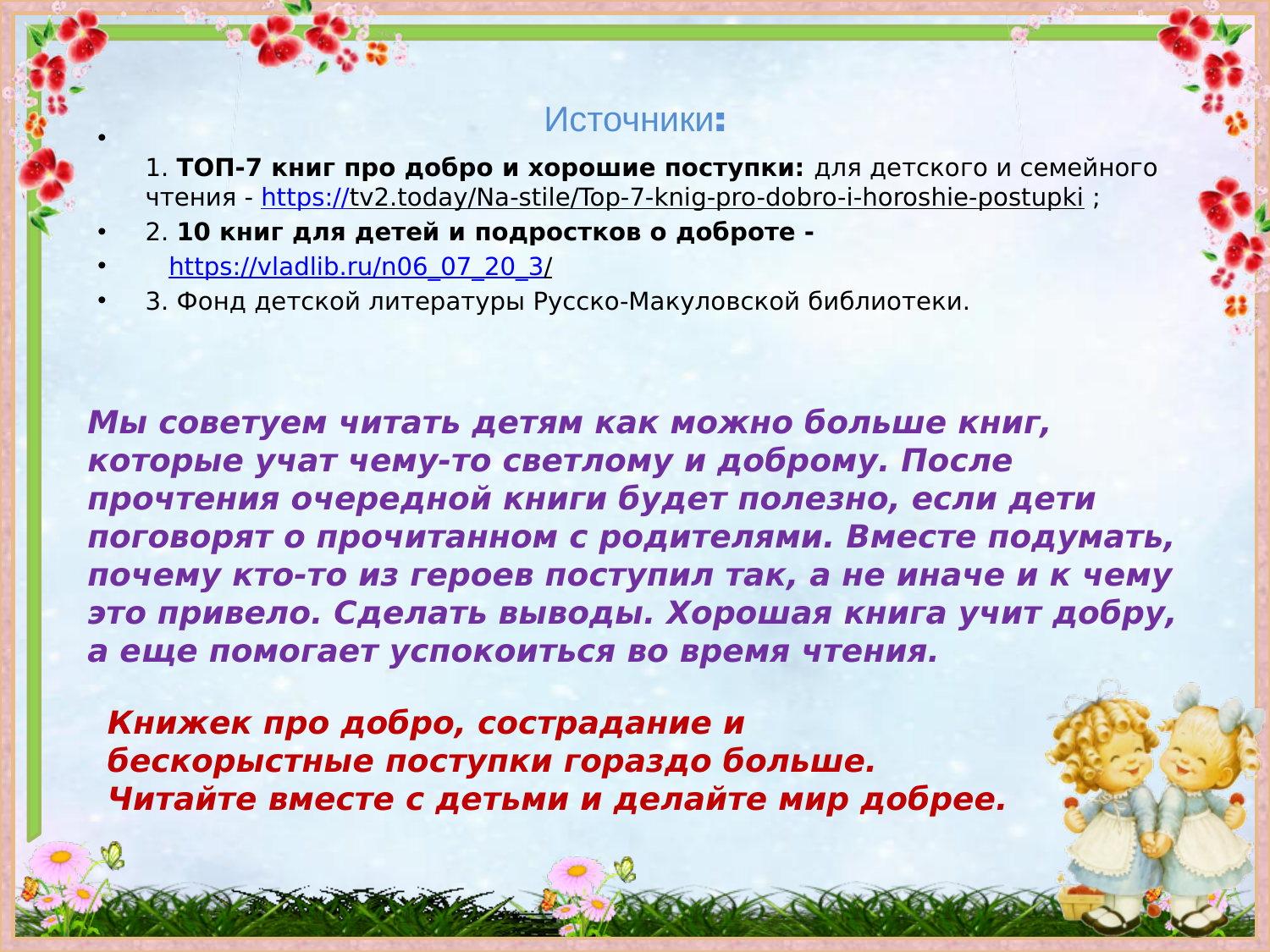

# Источники:
1. ТОП-7 книг про добро и хорошие поступки: для детского и семейного чтения - https://tv2.today/Na-stile/Top-7-knig-pro-dobro-i-horoshie-postupki ;
2. 10 книг для детей и подростков о доброте -
   https://vladlib.ru/n06_07_20_3/
3. Фонд детской литературы Русско-Макуловской библиотеки.

Мы советуем читать детям как можно больше книг, которые учат чему-то светлому и доброму. После прочтения очередной книги будет полезно, если дети поговорят о прочитанном с родителями. Вместе подумать, почему кто-то из героев поступил так, а не иначе и к чему это привело. Сделать выводы. Хорошая книга учит добру, а еще помогает успокоиться во время чтения.
Книжек про добро, сострадание и бескорыстные поступки гораздо больше. Читайте вместе с детьми и делайте мир добрее.